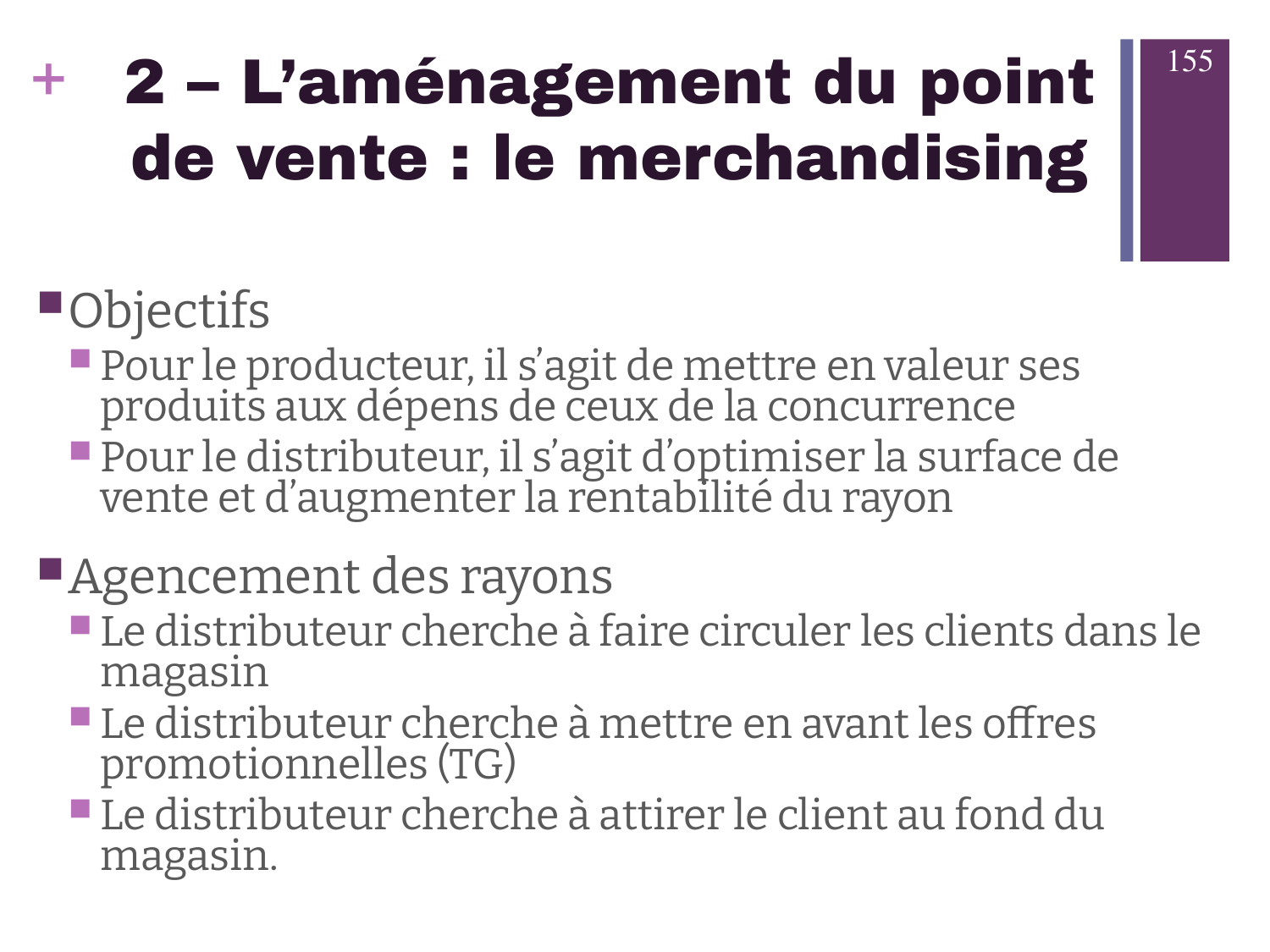

155
2 – L’aménagement du point
de vente : le merchandising
Objectifs
Pour le producteur, il s’agit de mettre en valeur ses produits aux dépens de ceux de la concurrence
Pour le distributeur, il s’agit d’optimiser la surface de vente et d’augmenter la rentabilité du rayon
Agencement des rayons
Le distributeur cherche à faire circuler les clients dans le magasin
Le distributeur cherche à mettre en avant les offres promotionnelles (TG)
Le distributeur cherche à attirer le client au fond du magasin.